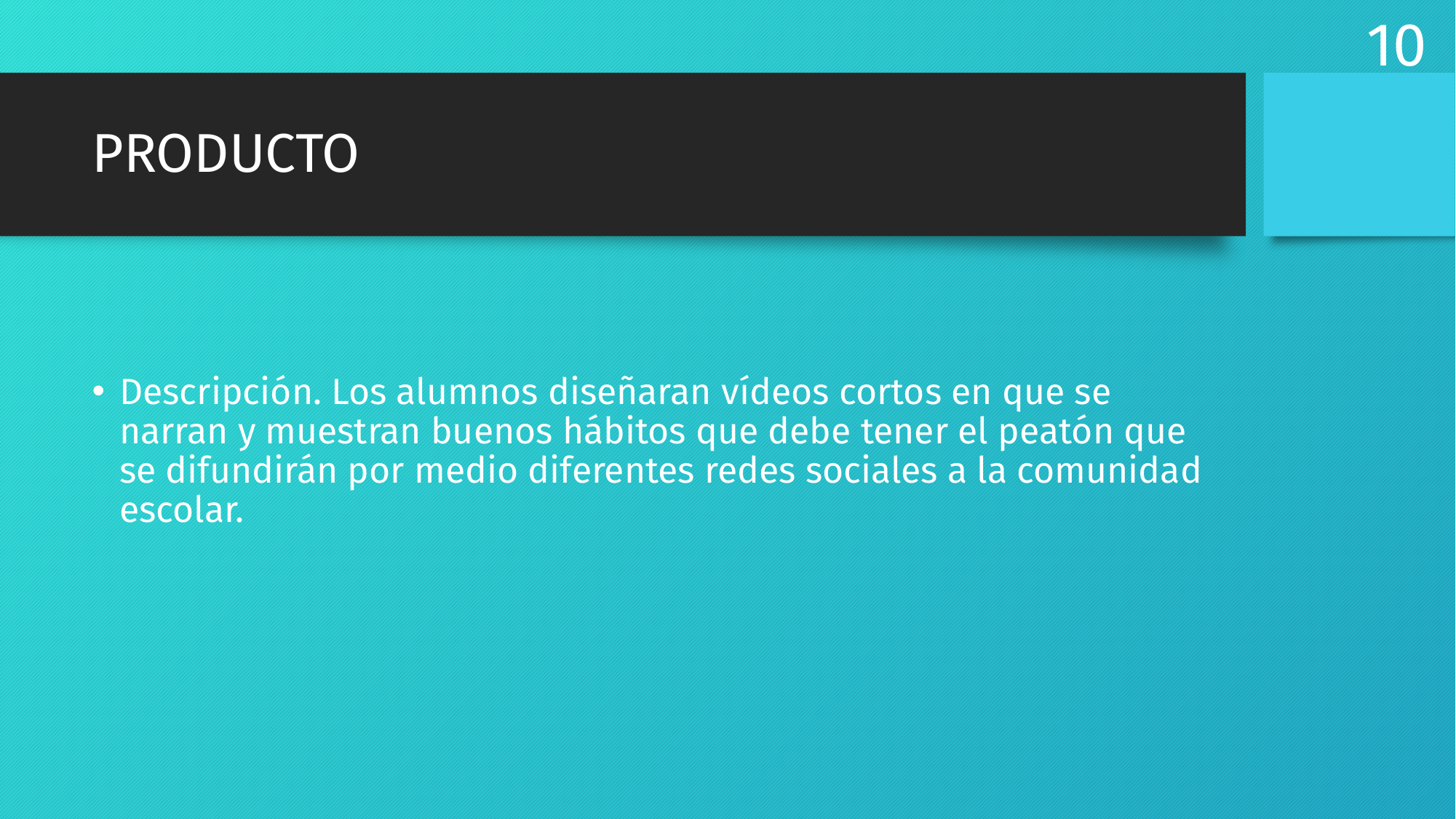

10
# PRODUCTO
Descripción. Los alumnos diseñaran vídeos cortos en que se narran y muestran buenos hábitos que debe tener el peatón que se difundirán por medio diferentes redes sociales a la comunidad escolar.